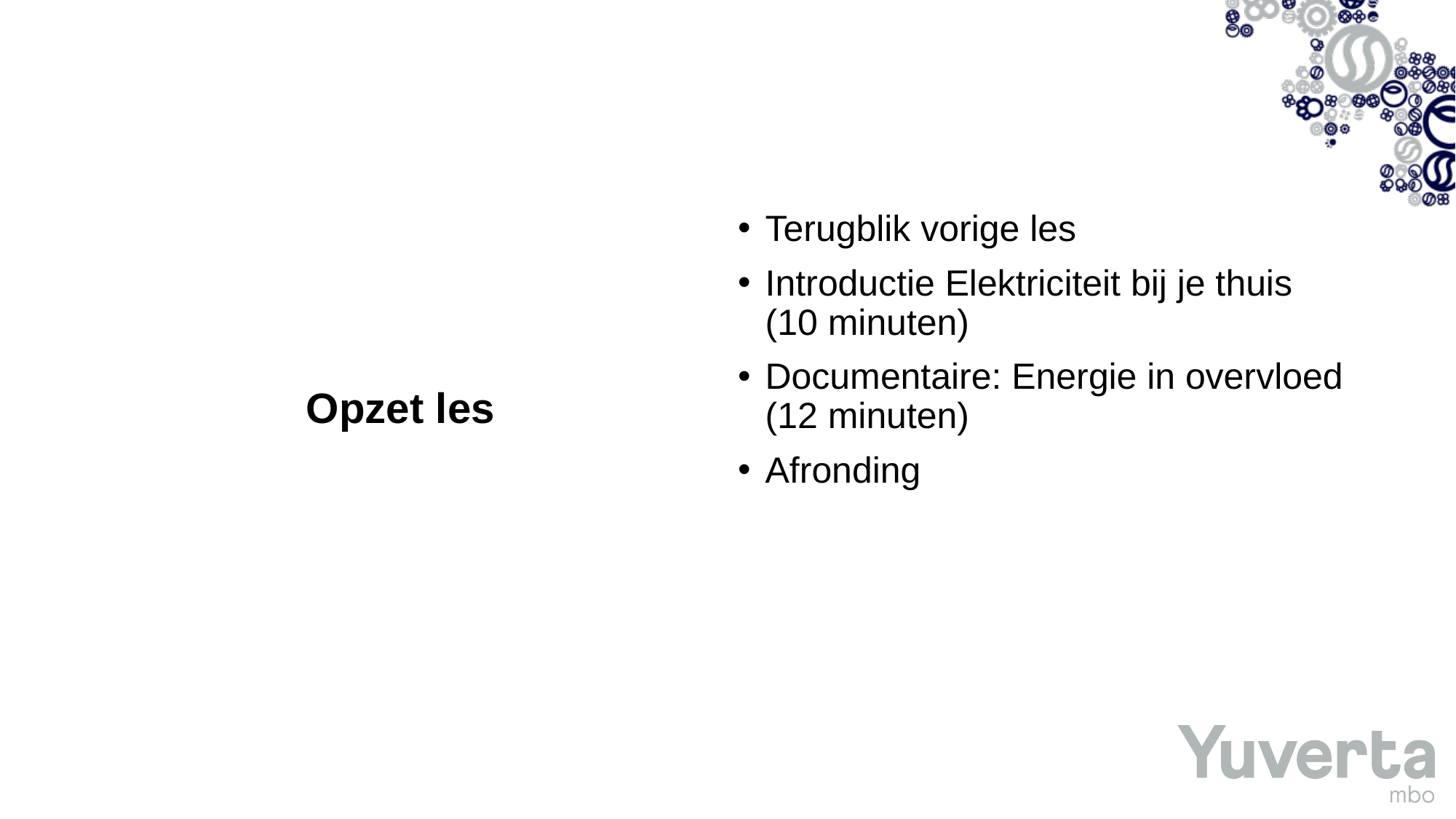

Terugblik vorige les
Introductie Elektriciteit bij je thuis (10 minuten)
Documentaire: Energie in overvloed (12 minuten)
Afronding

# Opzet les